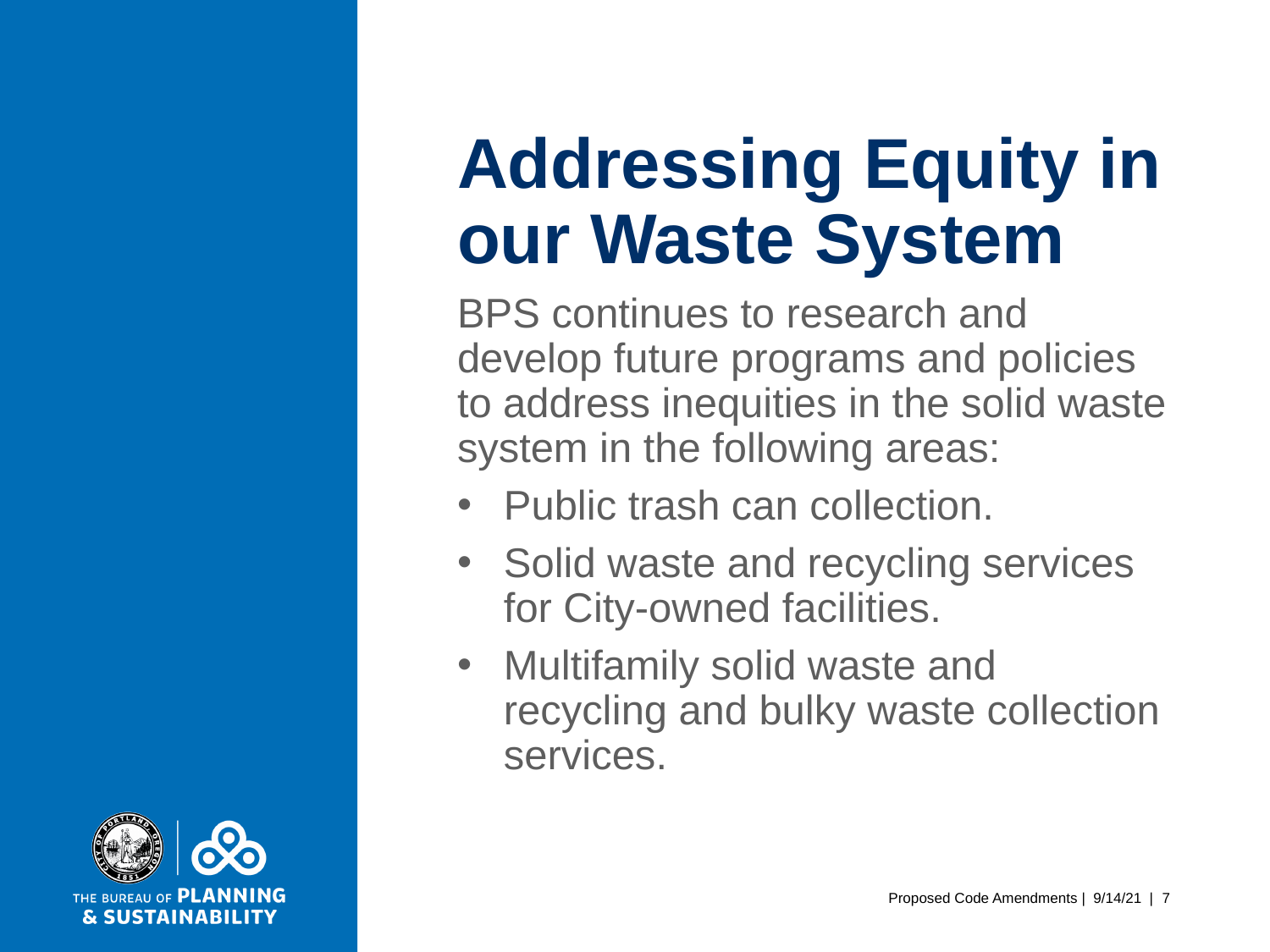

# Addressing Equity in our Waste System
BPS continues to research and develop future programs and policies to address inequities in the solid waste system in the following areas:
Public trash can collection.
Solid waste and recycling services for City-owned facilities.
Multifamily solid waste and recycling and bulky waste collection services.

Proposed Code Amendments |  9/14/21  |  7